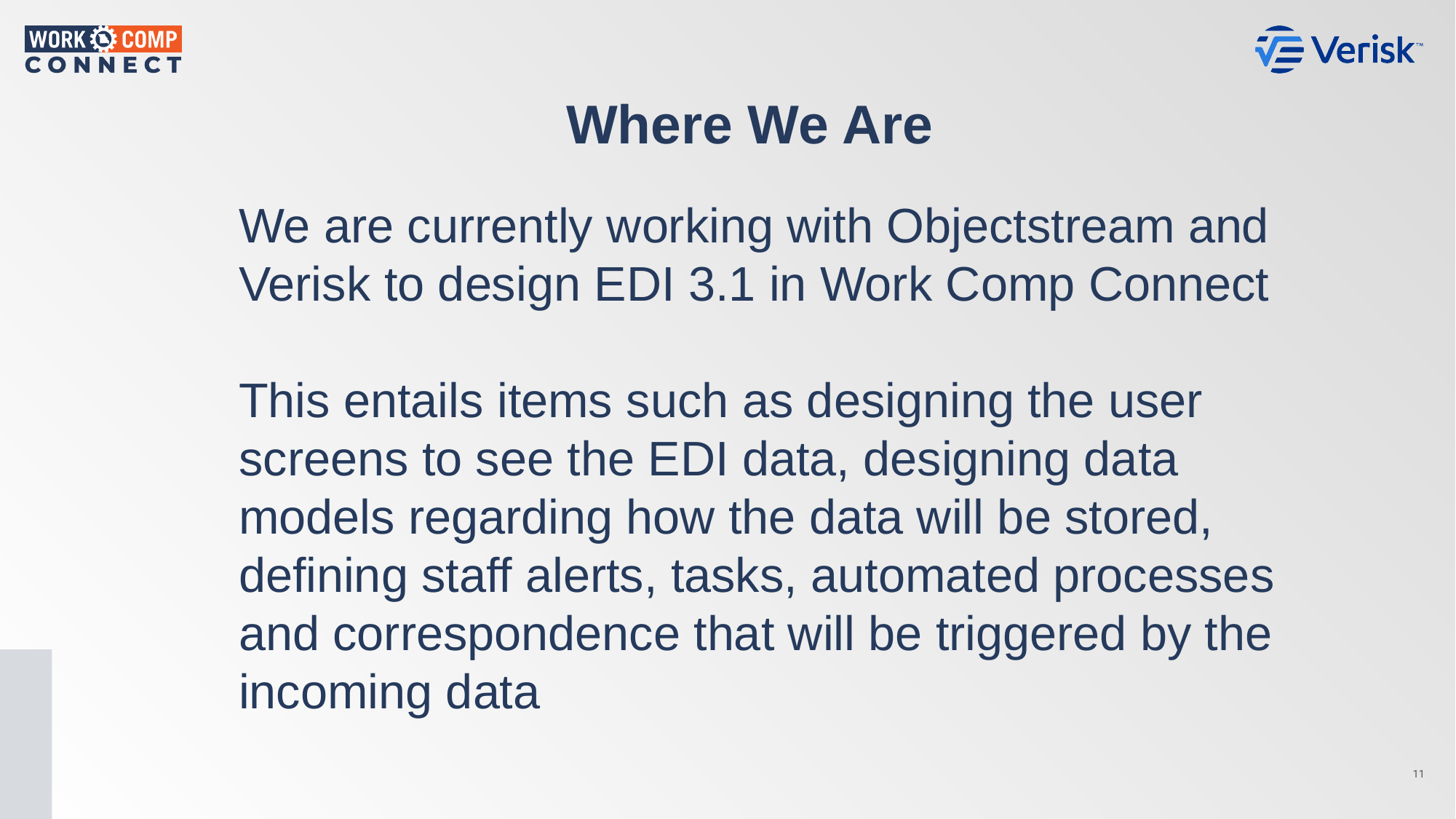

Where We Are
We are currently working with Objectstream and Verisk to design EDI 3.1 in Work Comp Connect

This entails items such as designing the user screens to see the EDI data, designing data models regarding how the data will be stored, defining staff alerts, tasks, automated processes and correspondence that will be triggered by the incoming data
11